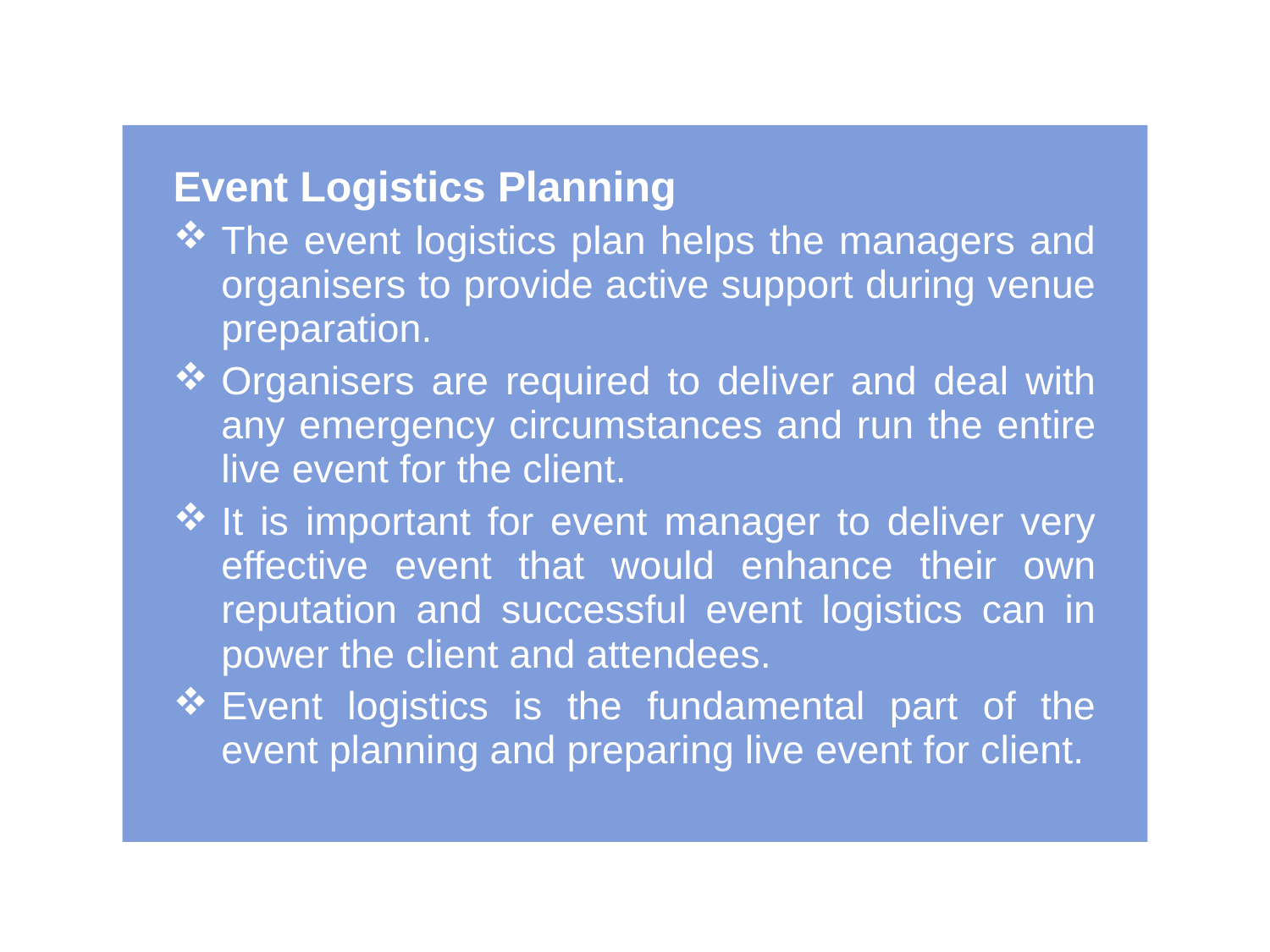

Event Logistics Planning
The event logistics plan helps the managers and organisers to provide active support during venue preparation.
Organisers are required to deliver and deal with any emergency circumstances and run the entire live event for the client.
It is important for event manager to deliver very effective event that would enhance their own reputation and successful event logistics can in power the client and attendees.
Event logistics is the fundamental part of the event planning and preparing live event for client.